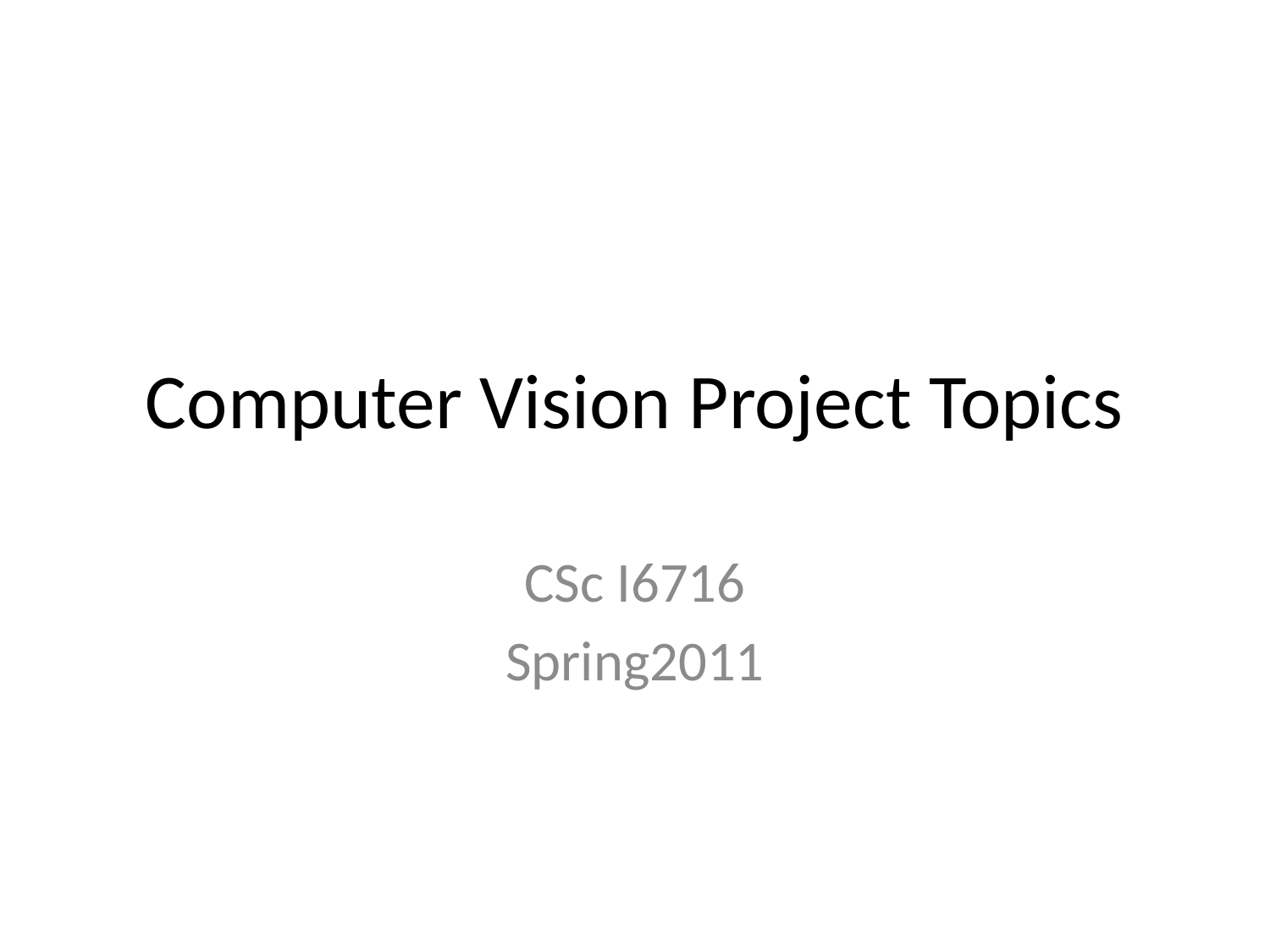

# Computer Vision Project Topics
CSc I6716
Spring2011